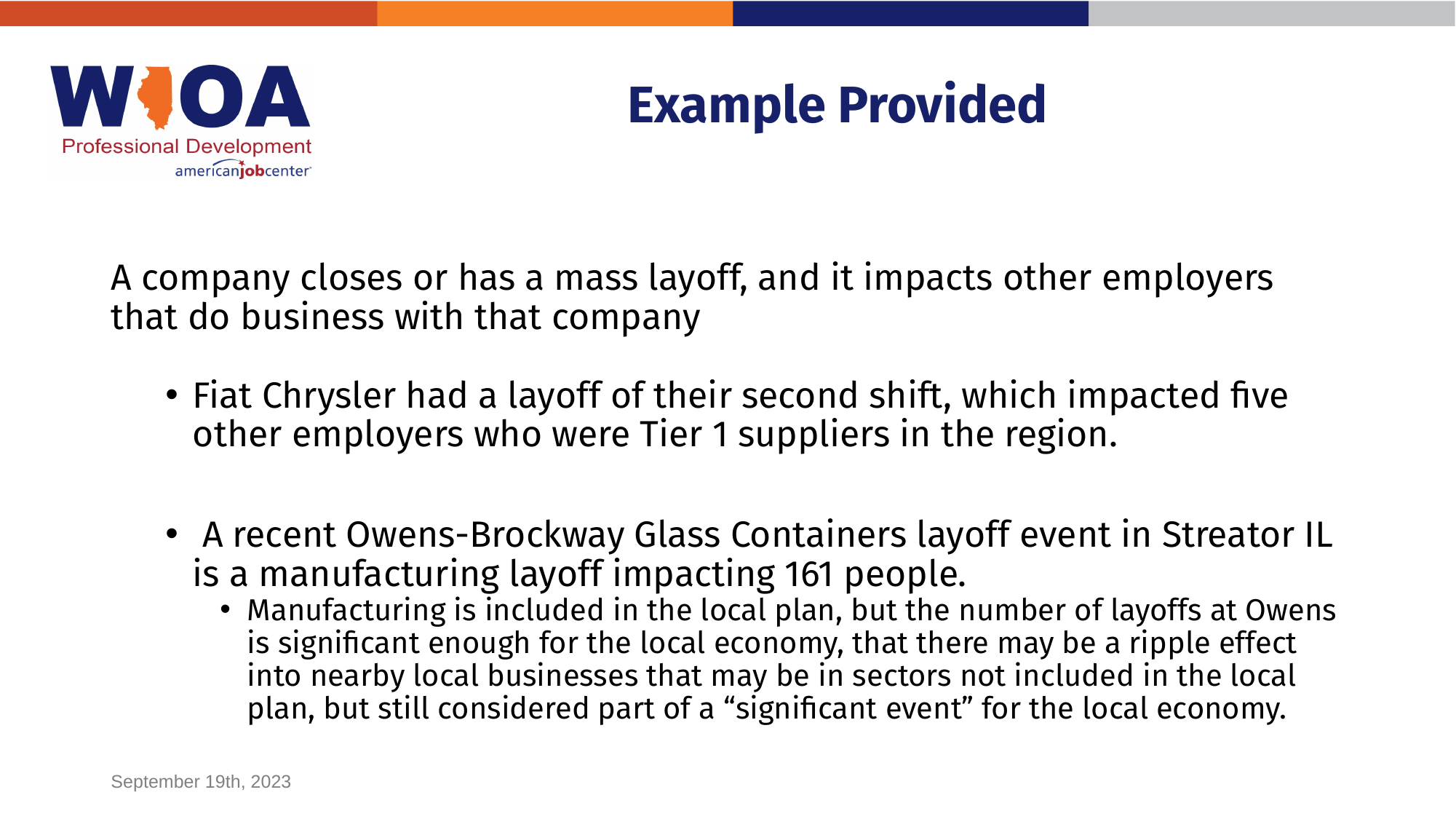

# Example Provided
A company closes or has a mass layoff, and it impacts other employers that do business with that company

Fiat Chrysler had a layoff of their second shift, which impacted five other employers who were Tier 1 suppliers in the region.

 A recent Owens-Brockway Glass Containers layoff event in Streator IL is a manufacturing layoff impacting 161 people.
Manufacturing is included in the local plan, but the number of layoffs at Owens is significant enough for the local economy, that there may be a ripple effect into nearby local businesses that may be in sectors not included in the local plan, but still considered part of a “significant event” for the local economy.

September 19th, 2023